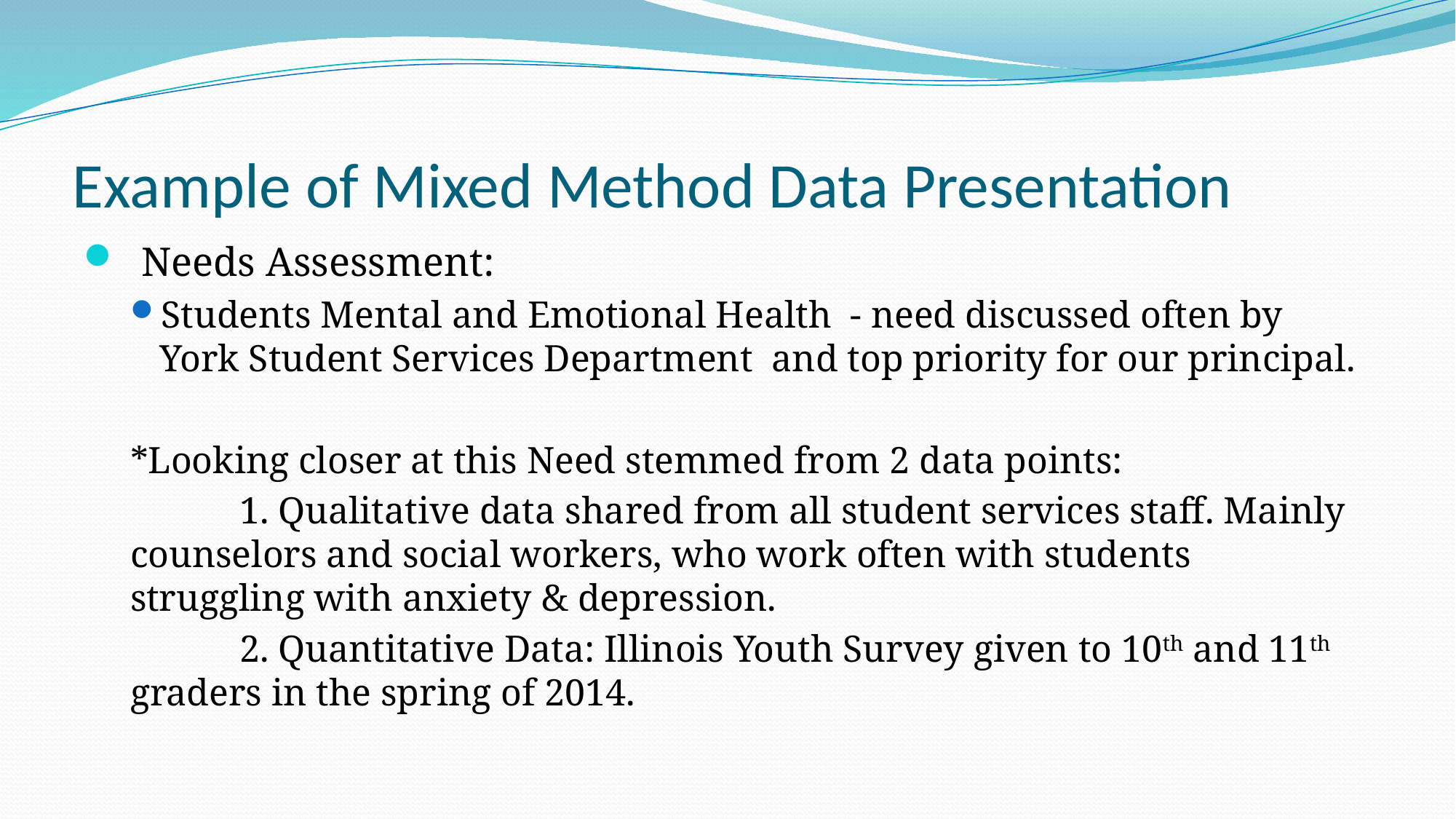

# Example of Mixed Method Data Presentation
  Needs Assessment:
Students Mental and Emotional Health  - need discussed often by York Student Services Department  and top priority for our principal.

*Looking closer at this Need stemmed from 2 data points:
	1. Qualitative data shared from all student services staff. Mainly counselors and social workers, who work often with students struggling with anxiety & depression.
	2. Quantitative Data: Illinois Youth Survey given to 10th and 11th graders in the spring of 2014.